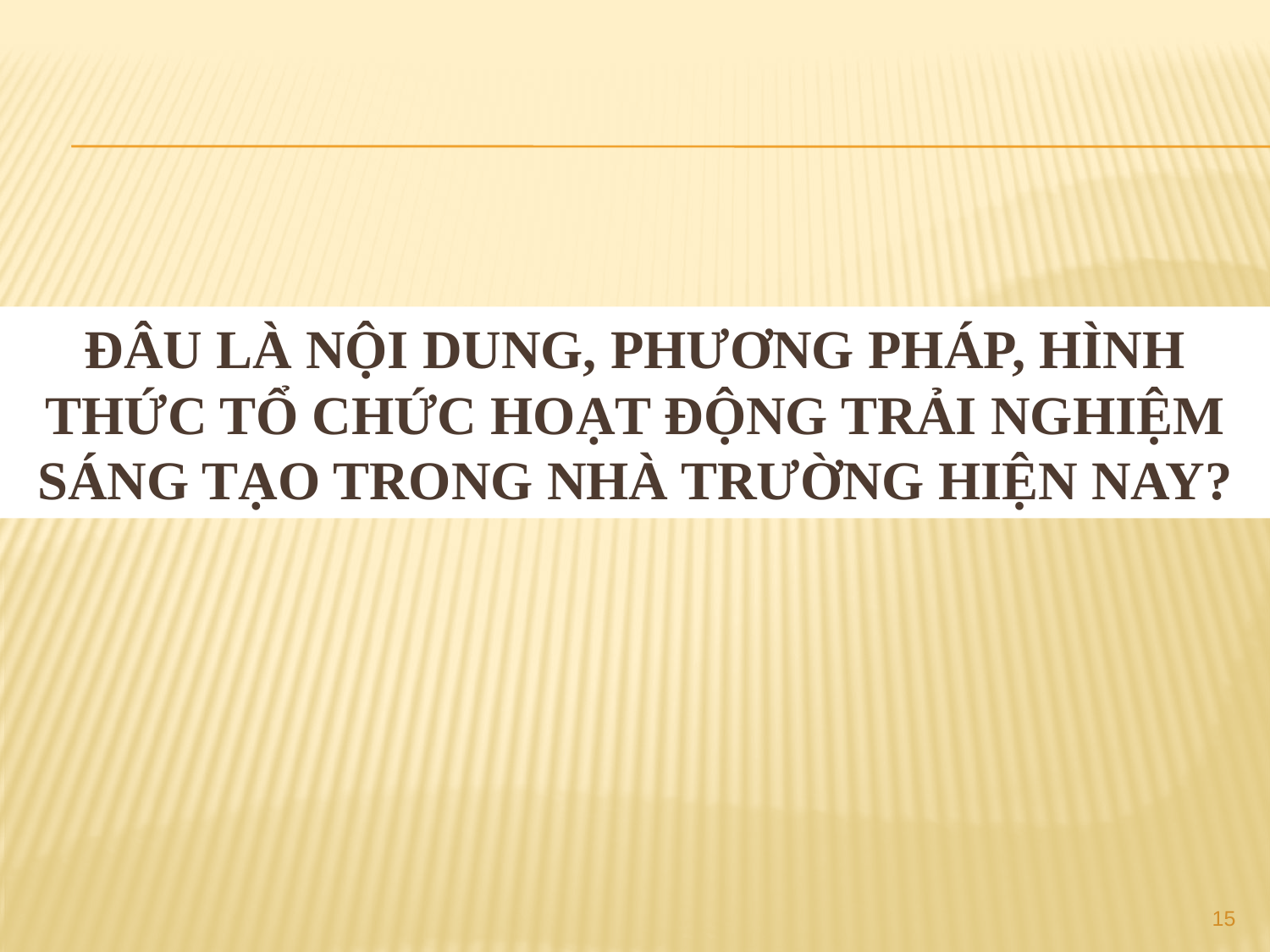

# ĐÂU LÀ NỘI DUNG, PHƯƠNG PHÁP, HÌNH THỨC TỔ CHỨC HOẠT ĐỘNG TRẢI NGHIỆM SÁNG TẠO TRONG NHÀ TRƯỜNG HIỆN NAY?
15